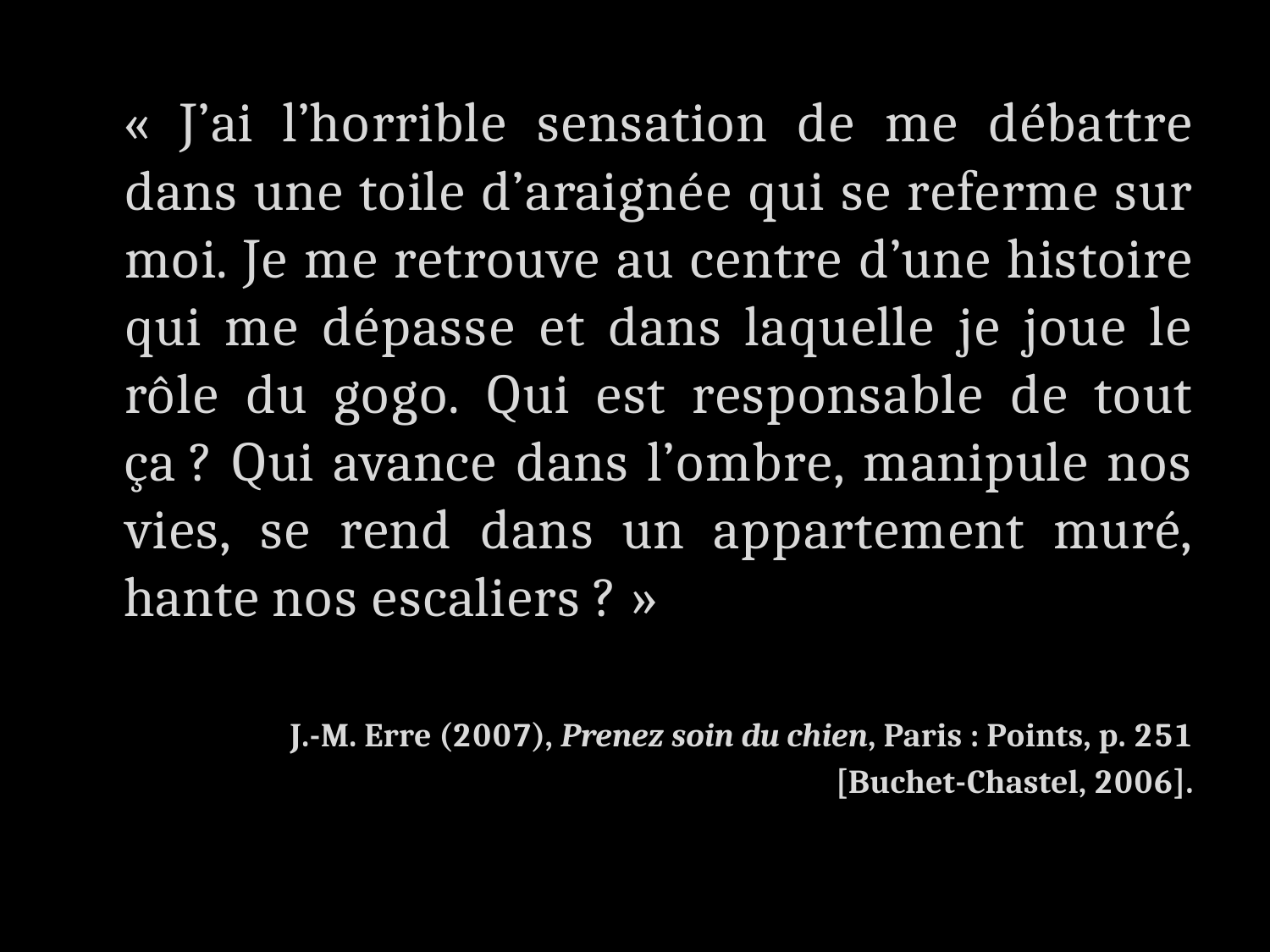

« J’ai l’horrible sensation de me débattre dans une toile d’araignée qui se referme sur moi. Je me retrouve au centre d’une histoire qui me dépasse et dans laquelle je joue le rôle du gogo. Qui est responsable de tout ça ? Qui avance dans l’ombre, manipule nos vies, se rend dans un appartement muré, hante nos escaliers ? »

J.-M. Erre (2007), Prenez soin du chien, Paris : Points, p. 251
[Buchet-Chastel, 2006].